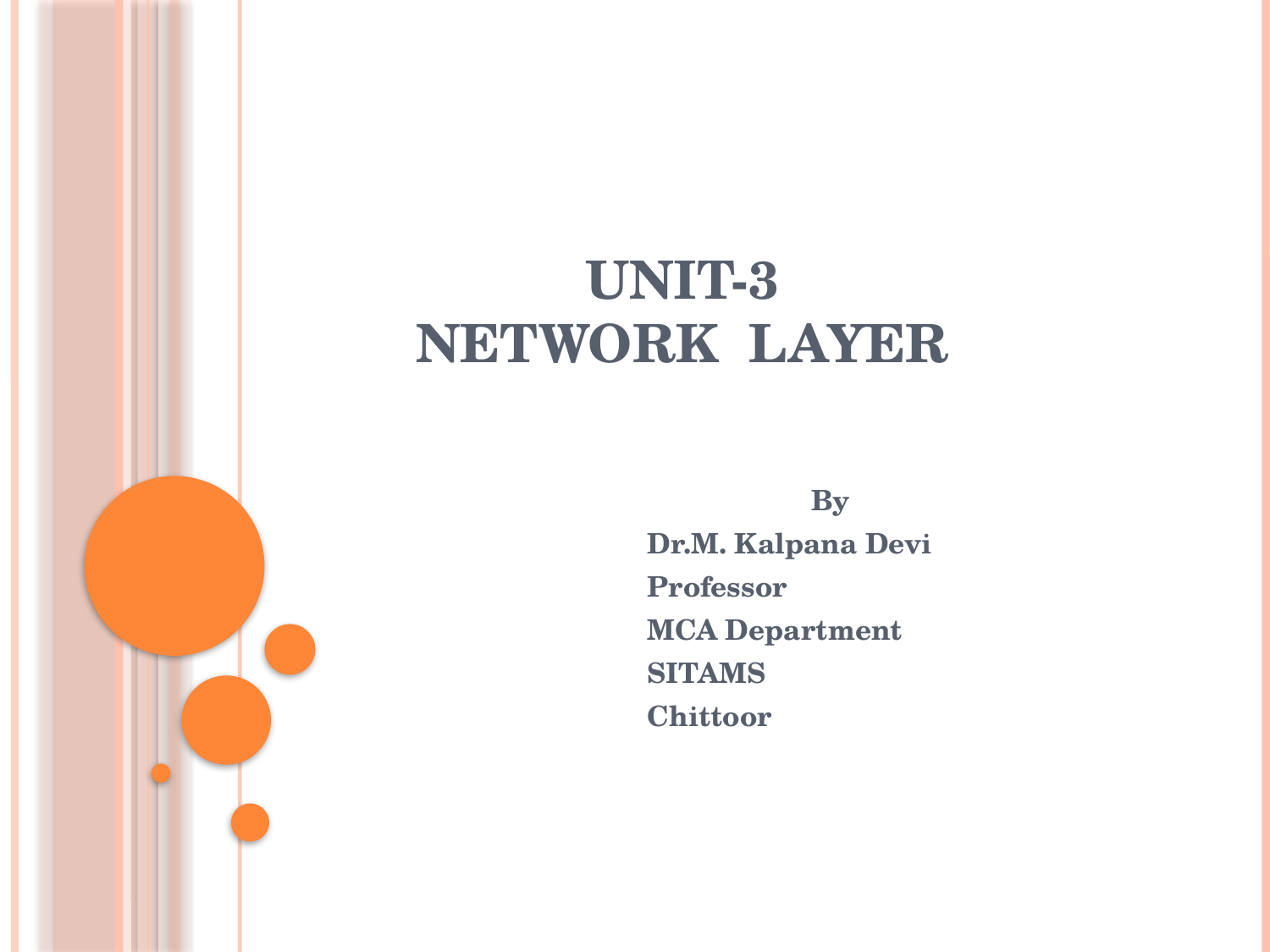

# UNIT-3 Network  Layer
By
Dr.M. Kalpana Devi
Professor
MCA Department
SITAMS
Chittoor